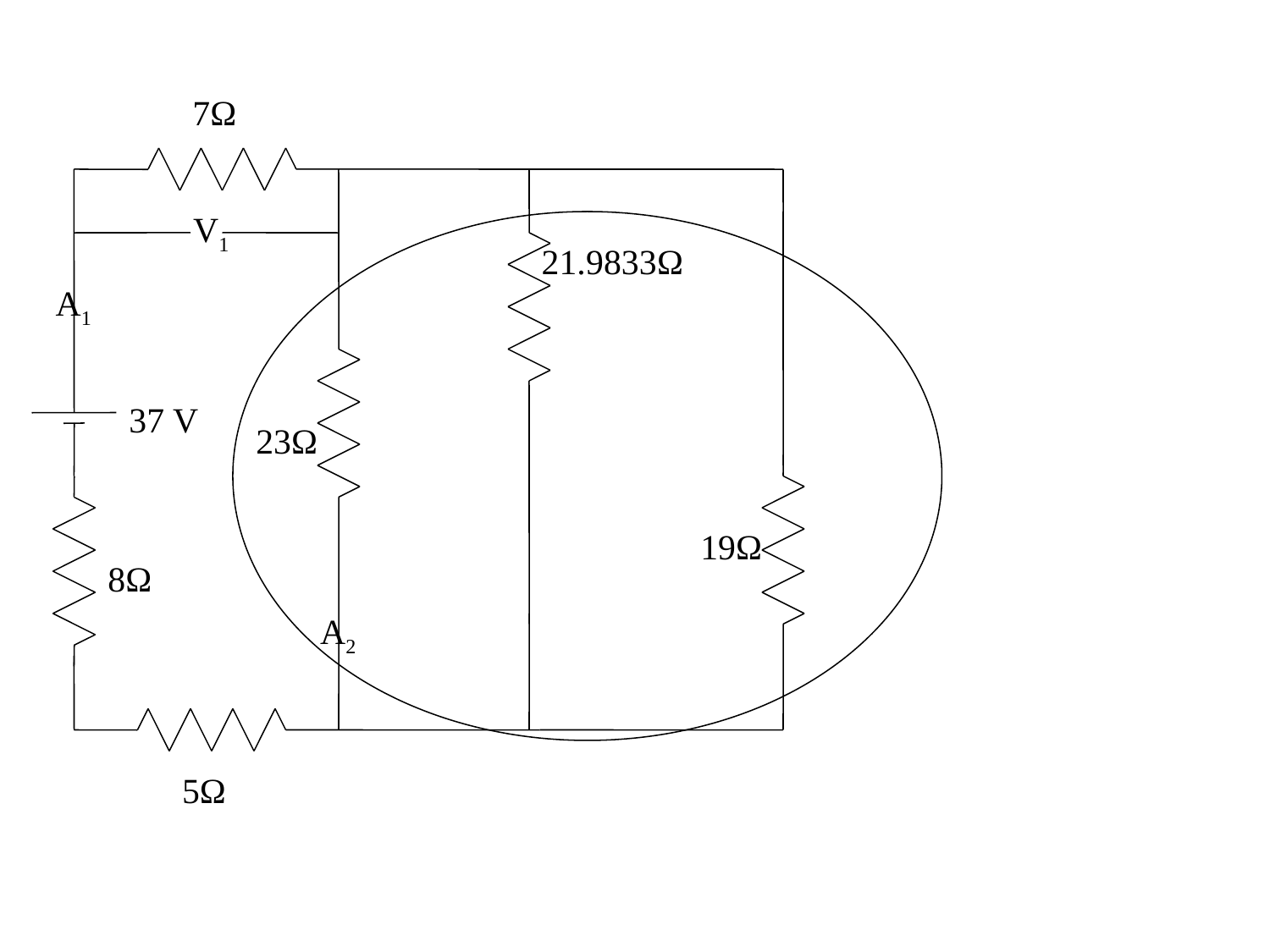

7Ω

V1

21.9833Ω

A1

37 V

23Ω

19Ω

8Ω

A2

5Ω